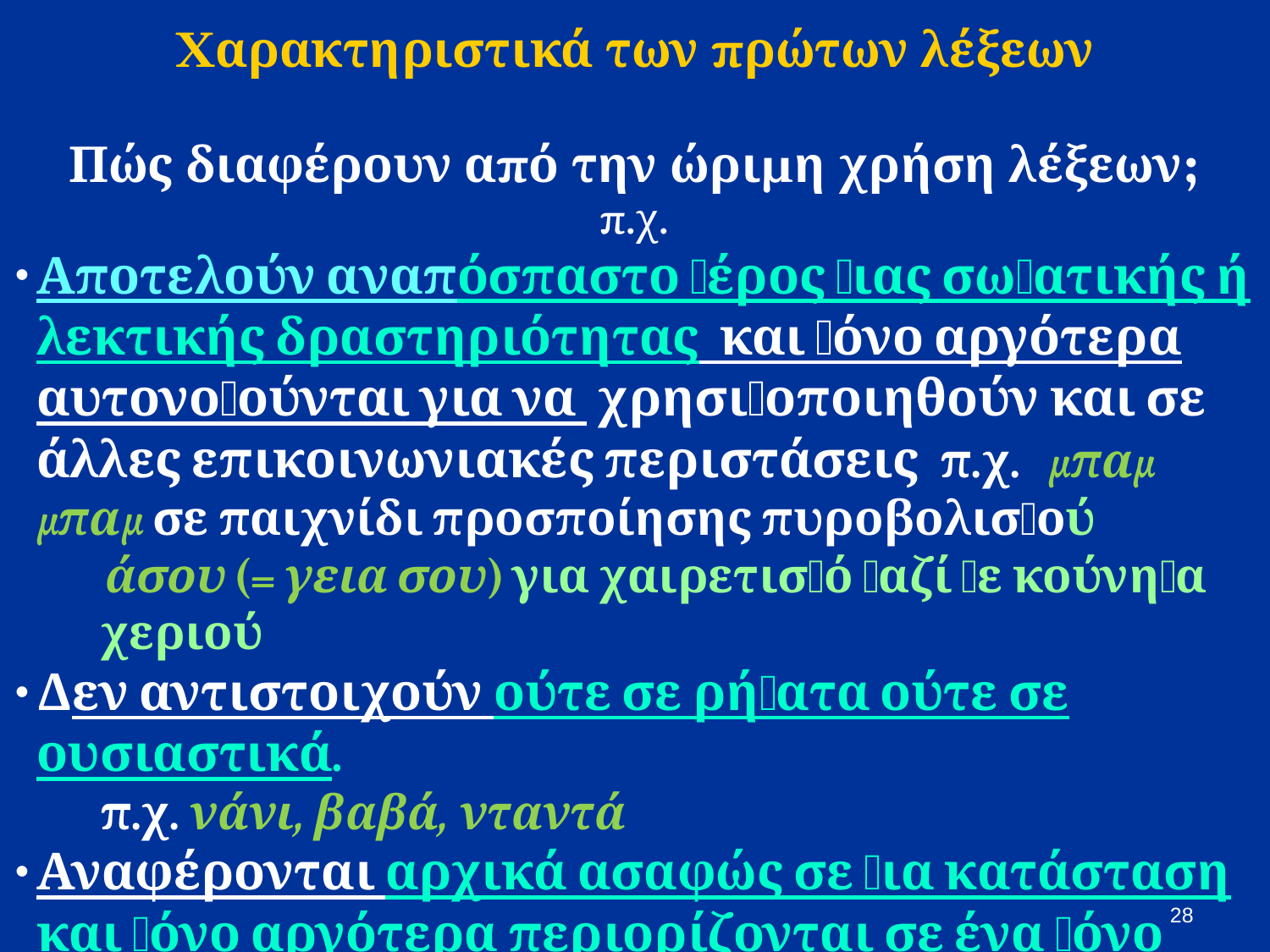

# Χαρακτηριστικά των πρώτων λέξεων
Πώς διαφέρουν από την ώριμη χρήση λέξεων;
π.χ.
Αποτελούν αναπόσπαστο μέρος μιας σωματικής ή λεκτικής δραστηριότητας  και μόνο αργότερα αυτονομούνται για να  χρησιμοποιηθούν και σε άλλες επικοινωνιακές περιστάσεις  π.χ.   μπαμ μπαμ σε παιχνίδι προσποίησης πυροβολισμού
   άσου (= γεια σου) για χαιρετισμό μαζί με κούνημα χεριού
Δεν αντιστοιχούν ούτε σε ρήματα ούτε σε ουσιαστικά.
	π.χ. νάνι, βαβά, νταντά
Αναφέρονται αρχικά ασαφώς σε μια κατάσταση και μόνο αργότερα περιορίζονται σε ένα μόνο στοιχείο της,
π.χ. το μπαμ μπαμ αρχικά όλη η ρουτίνα πυροβολισμού, αργότερα   μόνο μέρος της, το «όπλο».
28